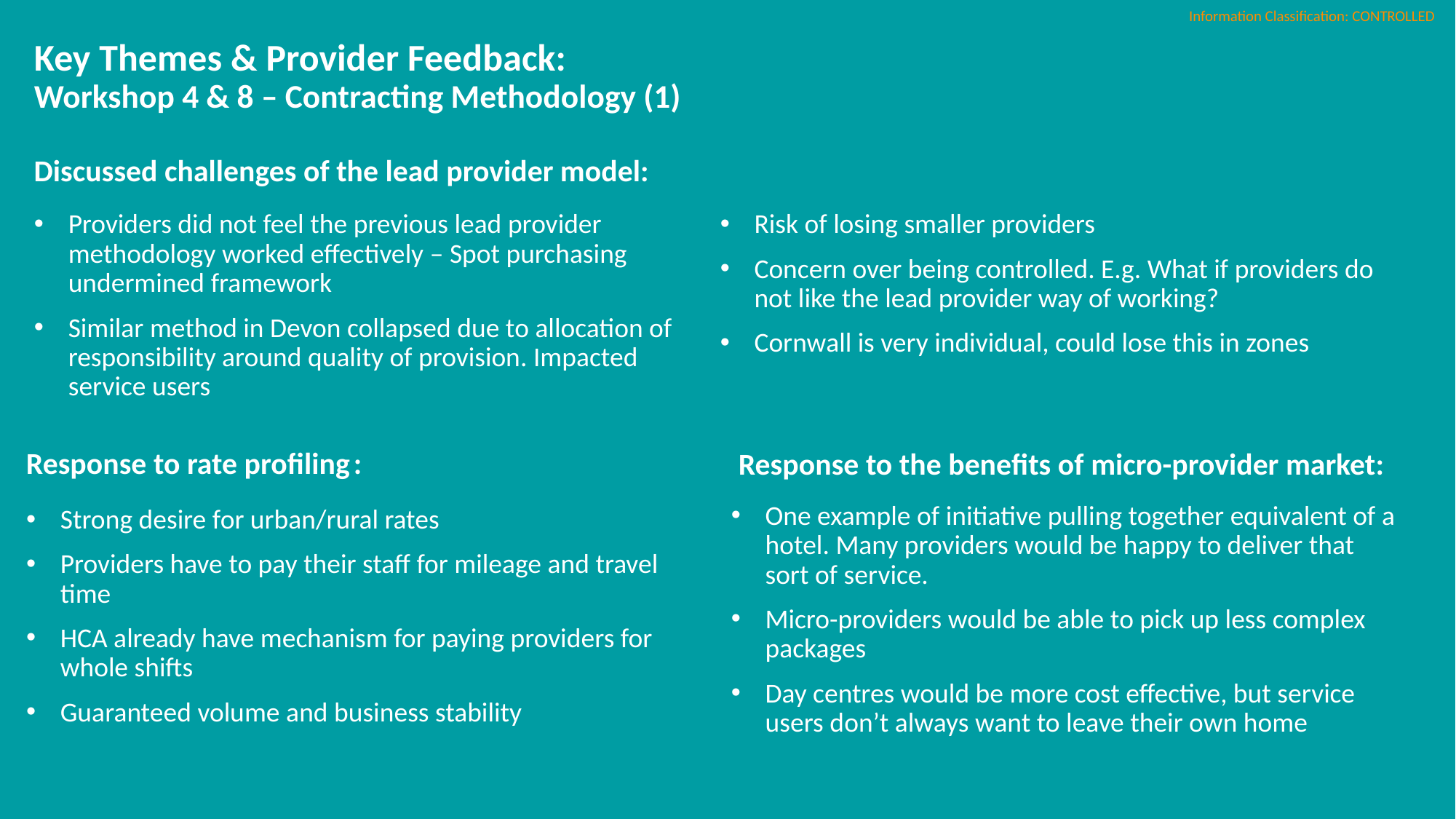

# Key Themes & Provider Feedback: Workshop 4 & 8 – Contracting Methodology (1)
Discussed challenges of the lead provider model:
Providers did not feel the previous lead provider methodology worked effectively – Spot purchasing undermined framework
Similar method in Devon collapsed due to allocation of responsibility around quality of provision. Impacted service users
Risk of losing smaller providers
Concern over being controlled. E.g. What if providers do not like the lead provider way of working?
Cornwall is very individual, could lose this in zones

Response to rate profiling	:
Response to the benefits of micro-provider market:
One example of initiative pulling together equivalent of a hotel. Many providers would be happy to deliver that sort of service.
Micro-providers would be able to pick up less complex packages
Day centres would be more cost effective, but service users don’t always want to leave their own home
Strong desire for urban/rural rates
Providers have to pay their staff for mileage and travel time
HCA already have mechanism for paying providers for whole shifts
Guaranteed volume and business stability